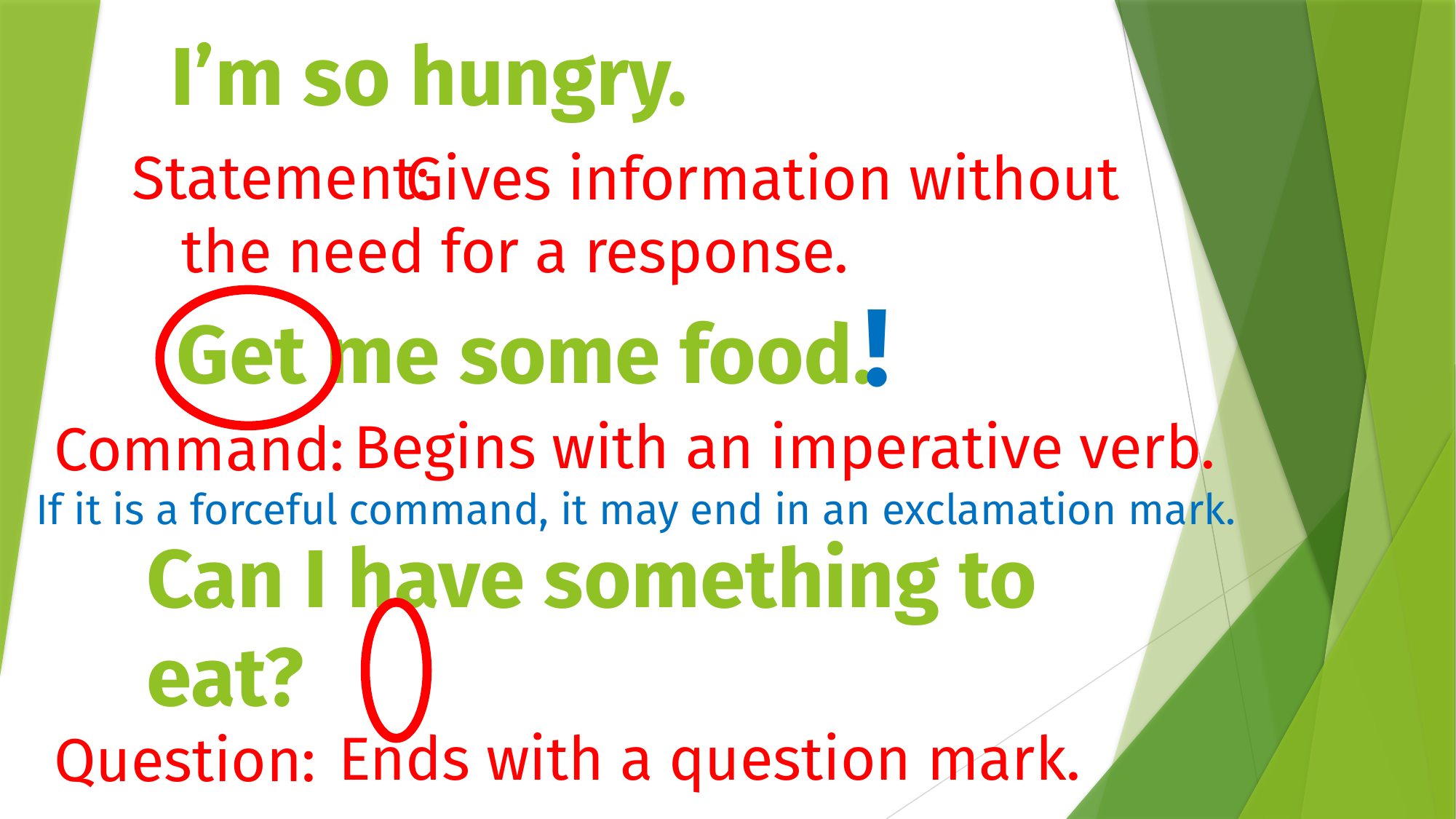

# I’m so hungry.
Statement:
              Gives information without
the need for a response.
Get me some food.
!

 Begins with an imperative verb.
Command:
If it is a forceful command, it may end in an exclamation mark.
Can I have something to eat?
Ends with a question mark.
Question: